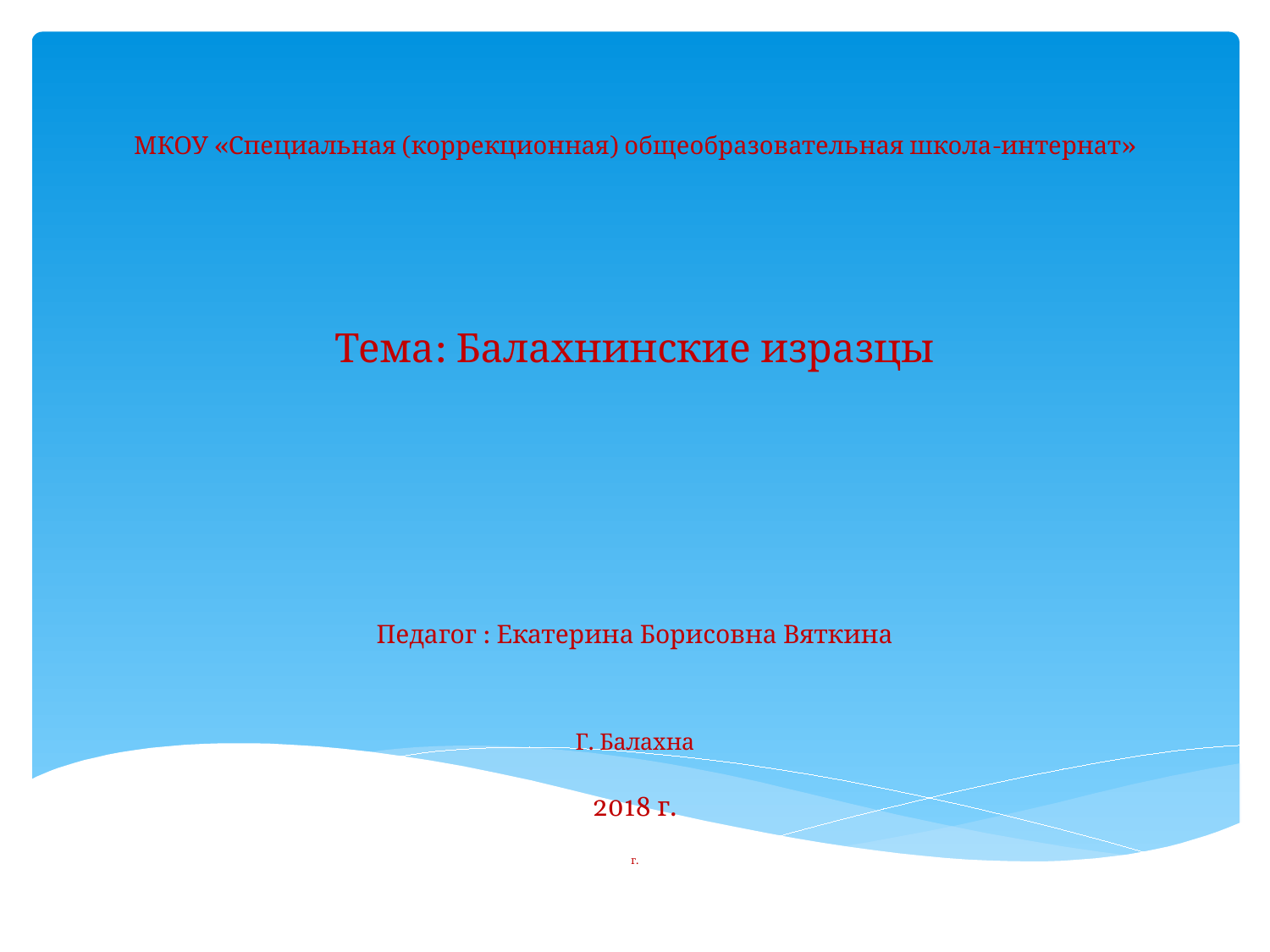

# МКОУ «Специальная (коррекционная) общеобразовательная школа-интернат»
Тема: Балахнинские изразцы

Педагог : Екатерина Борисовна Вяткина

Г. Балахна

2018 г.

г.